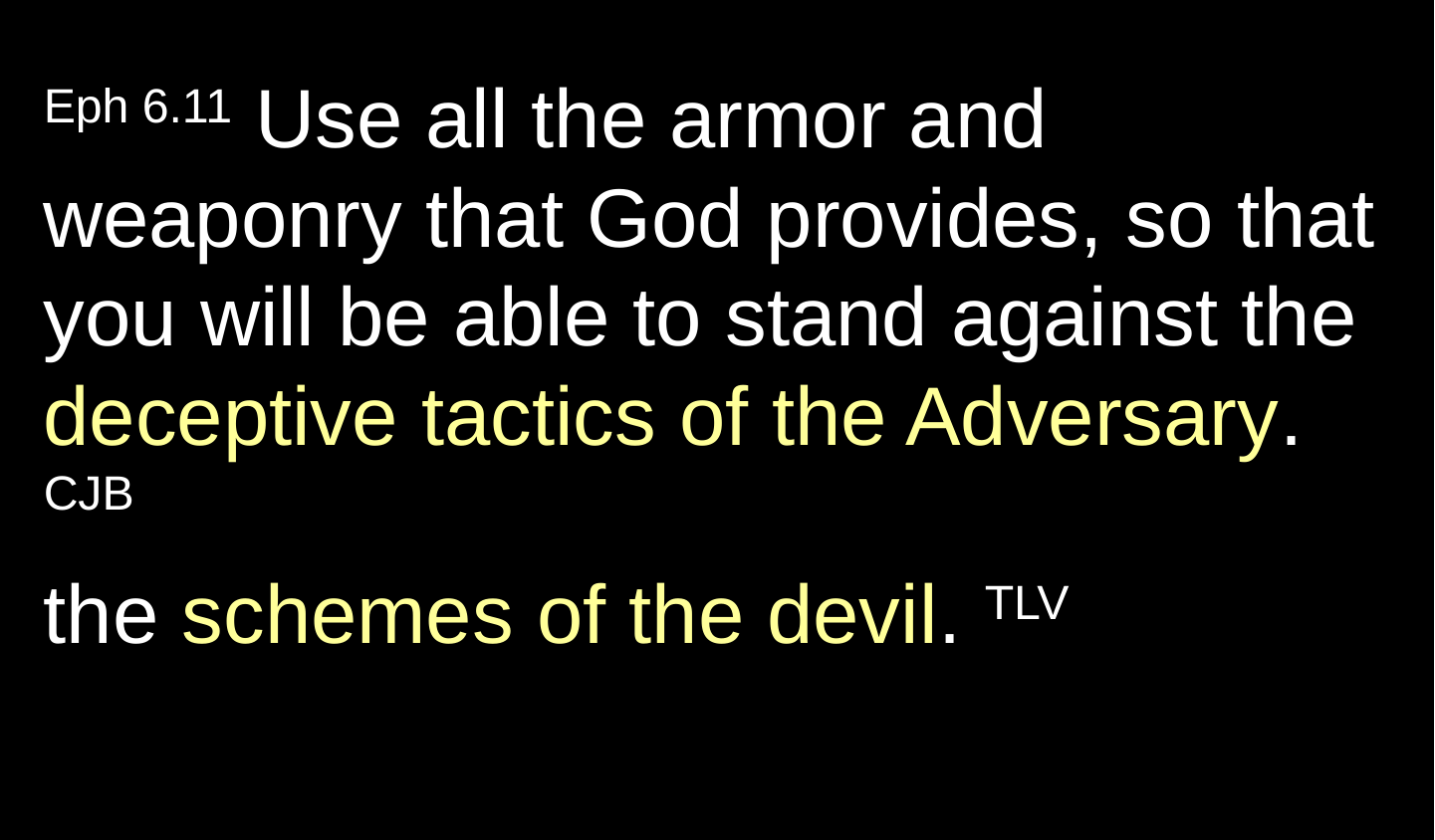

Eph 6.11 Use all the armor and weaponry that God provides, so that you will be able to stand against the deceptive tactics of the Adversary. CJB
the schemes of the devil. TLV